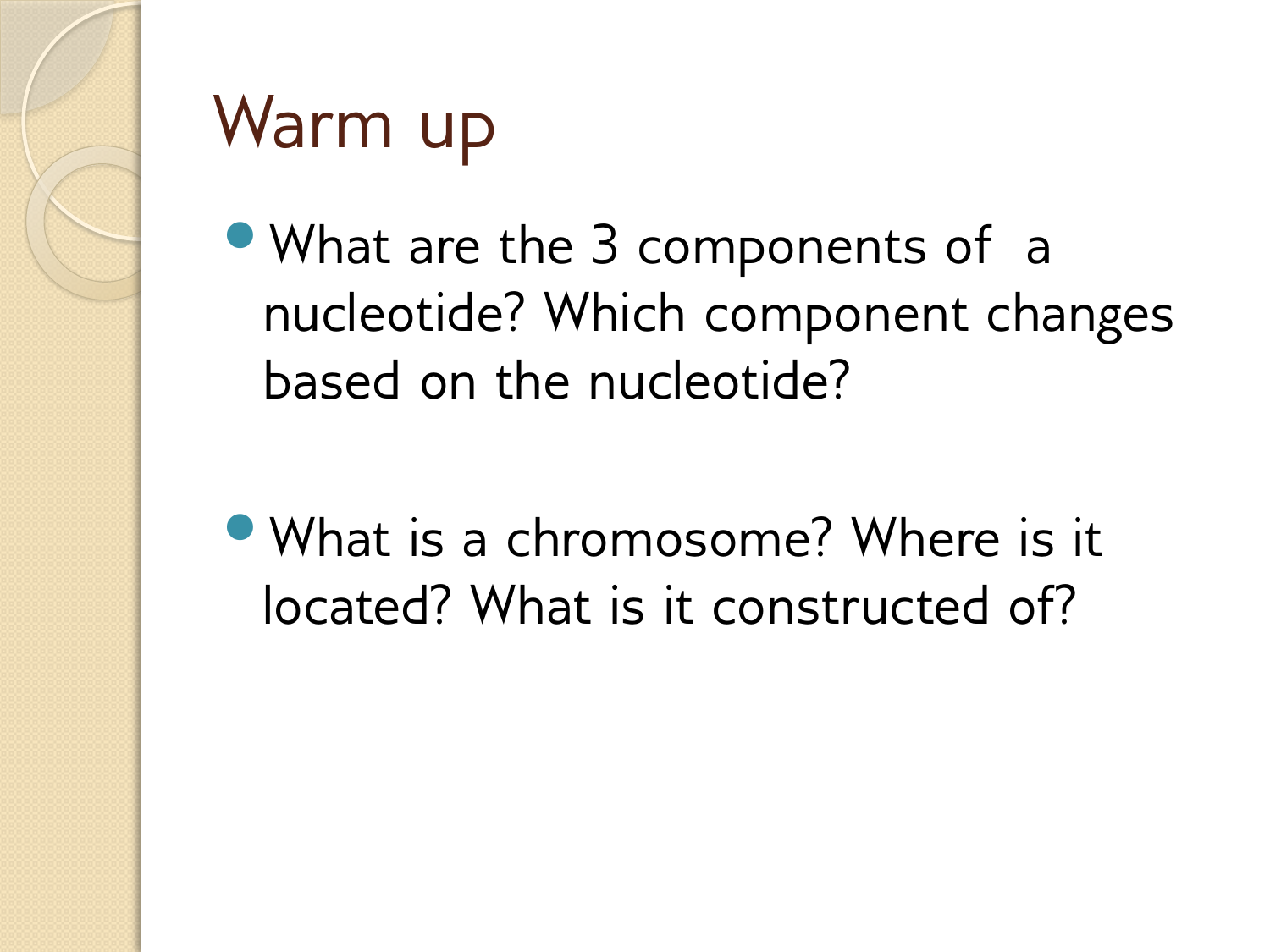

# Warm up
What are the 3 components of  a nucleotide? Which component changes based on the nucleotide?

What is a chromosome? Where is it located? What is it constructed of?